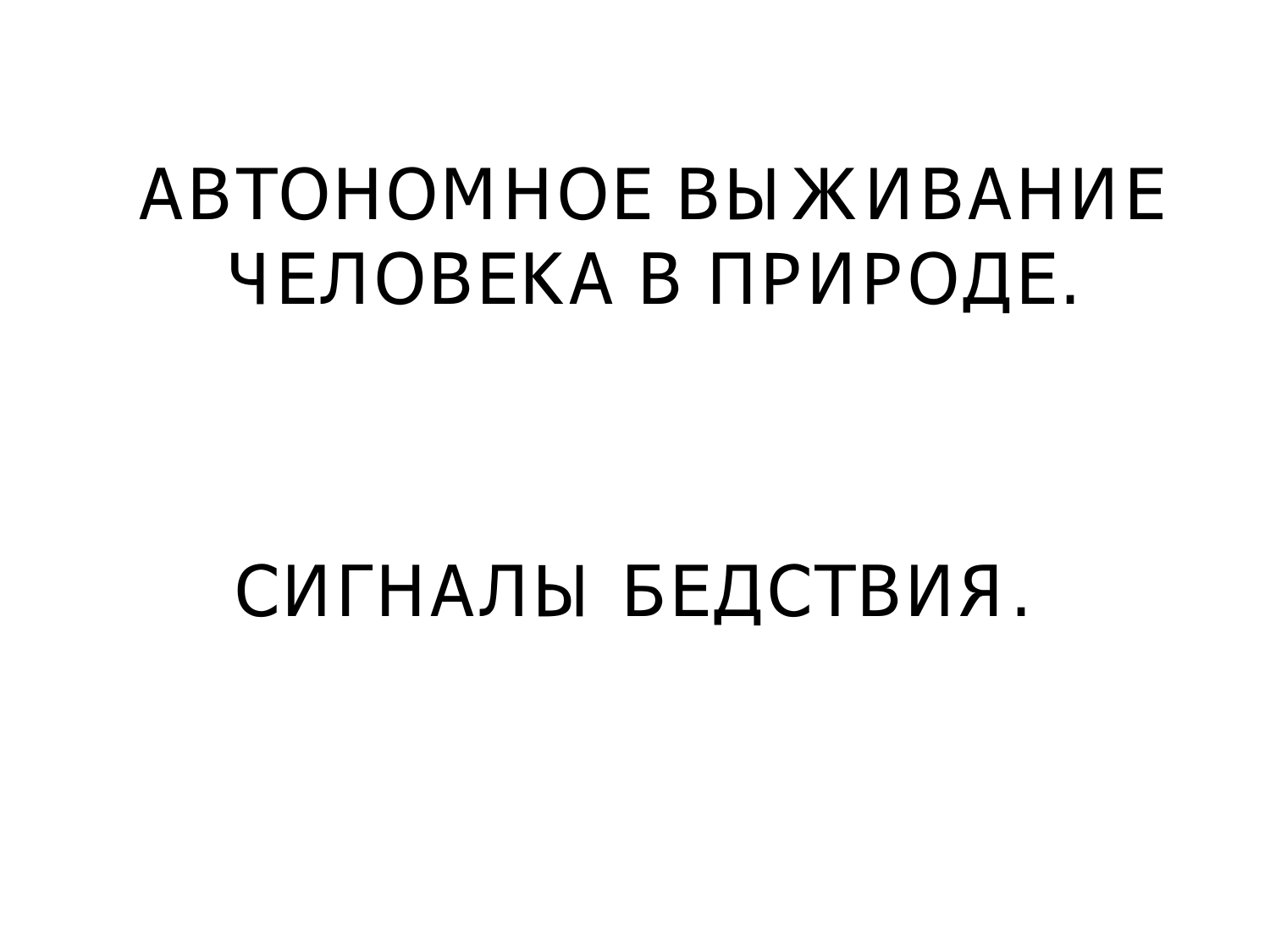

# АВТОНОМНОЕ ВЫЖИВАНИЕ ЧЕЛОВЕКА В ПРИРОДЕ.
СИГНАЛЫ БЕДСТВИЯ.